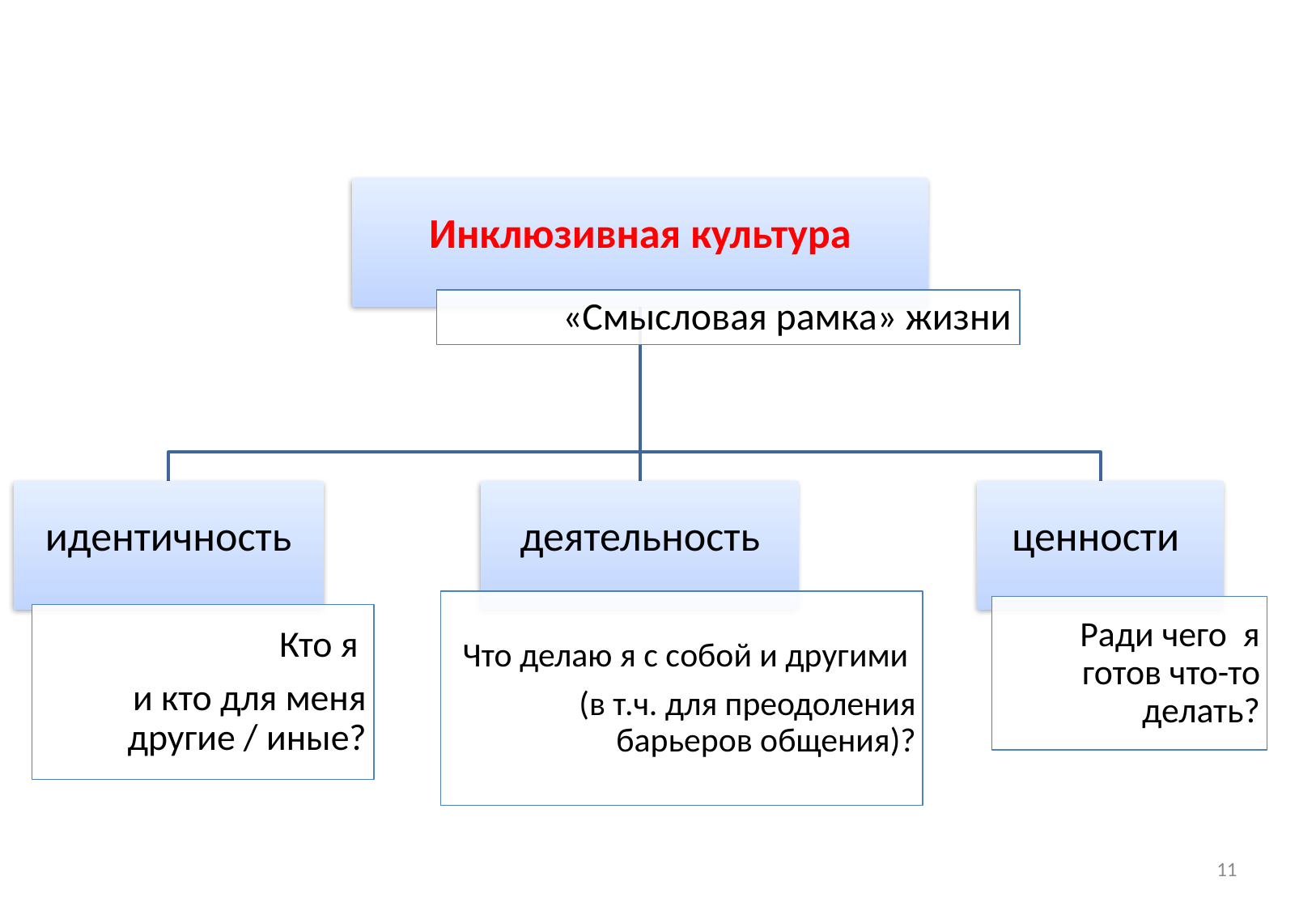

Инклюзивная культура
«Смысловая рамка» жизни
идентичность
Кто я
и кто для меня другие / иные?
деятельность
Что делаю я с собой и другими
(в т.ч. для преодоления барьеров общения)?
ценности
Ради чего  я готов что-то делать?
11